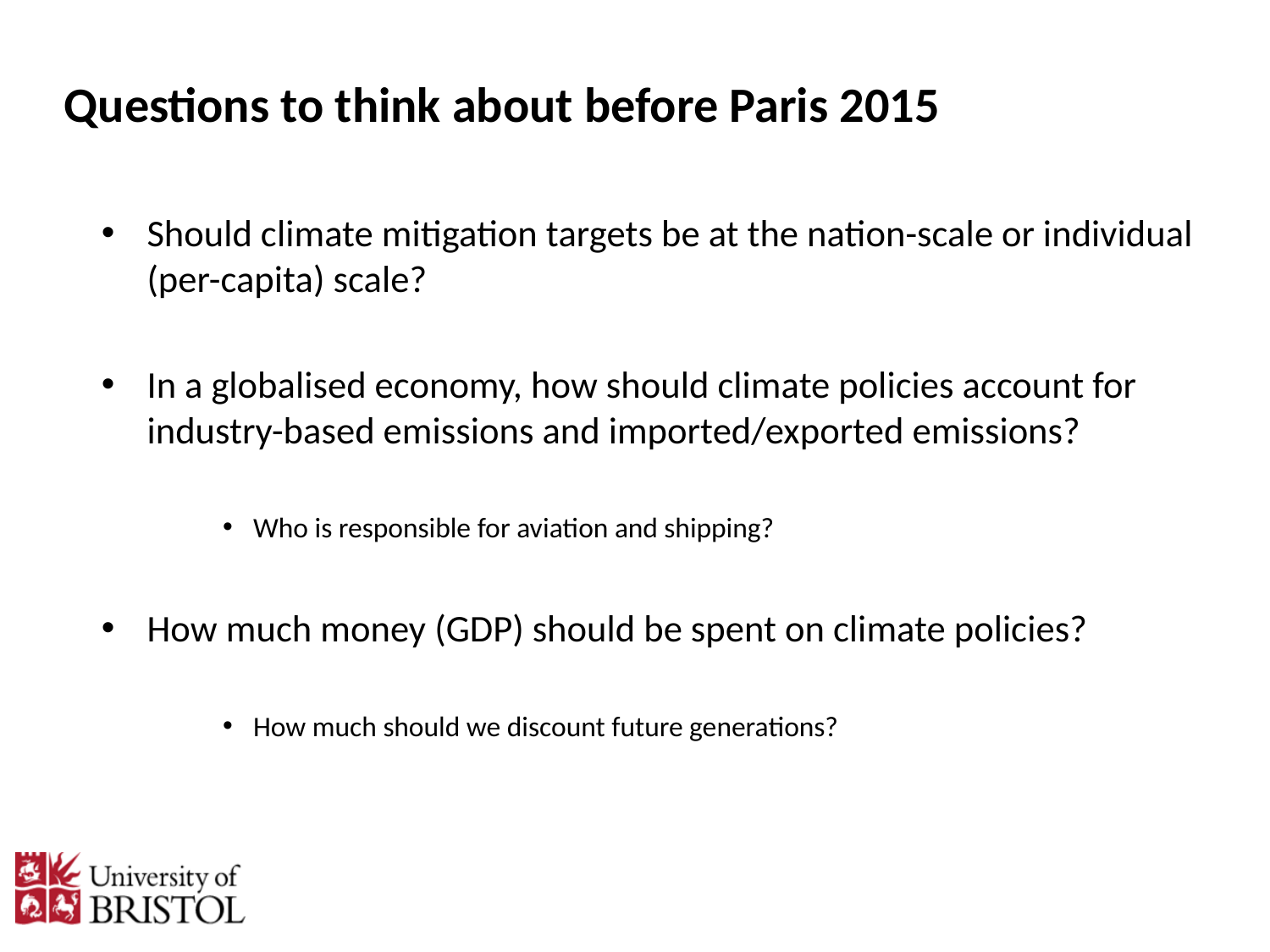

Questions to think about before Paris 2015
Should climate mitigation targets be at the nation-scale or individual (per-capita) scale?

In a globalised economy, how should climate policies account for industry-based emissions and imported/exported emissions?

Who is responsible for aviation and shipping?

How much money (GDP) should be spent on climate policies?

How much should we discount future generations?